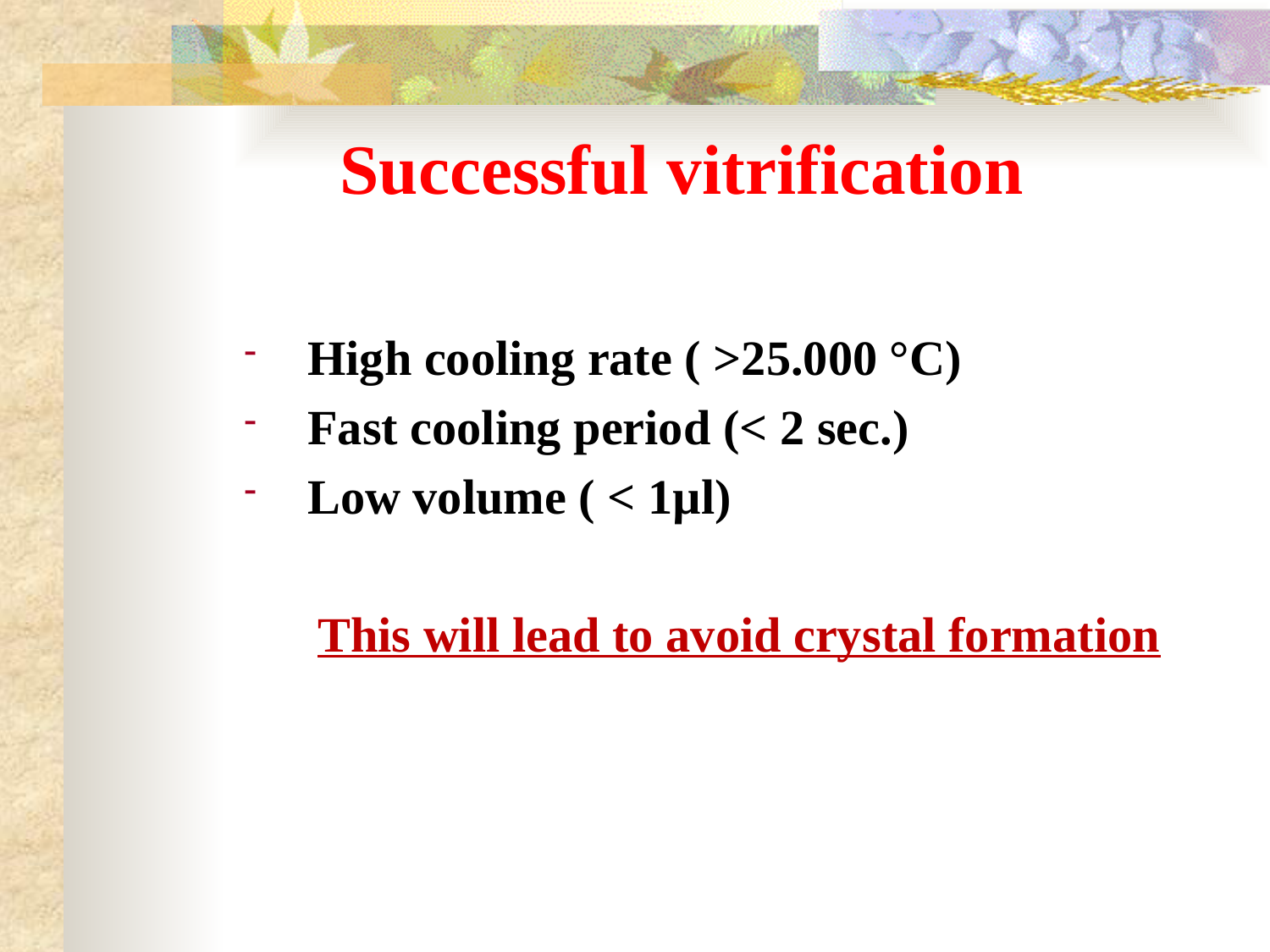

# Successful vitrification
High cooling rate ( >25.000 °C)
Fast cooling period (< 2 sec.)
Low volume ( < 1µl)

      This will lead to avoid crystal formation